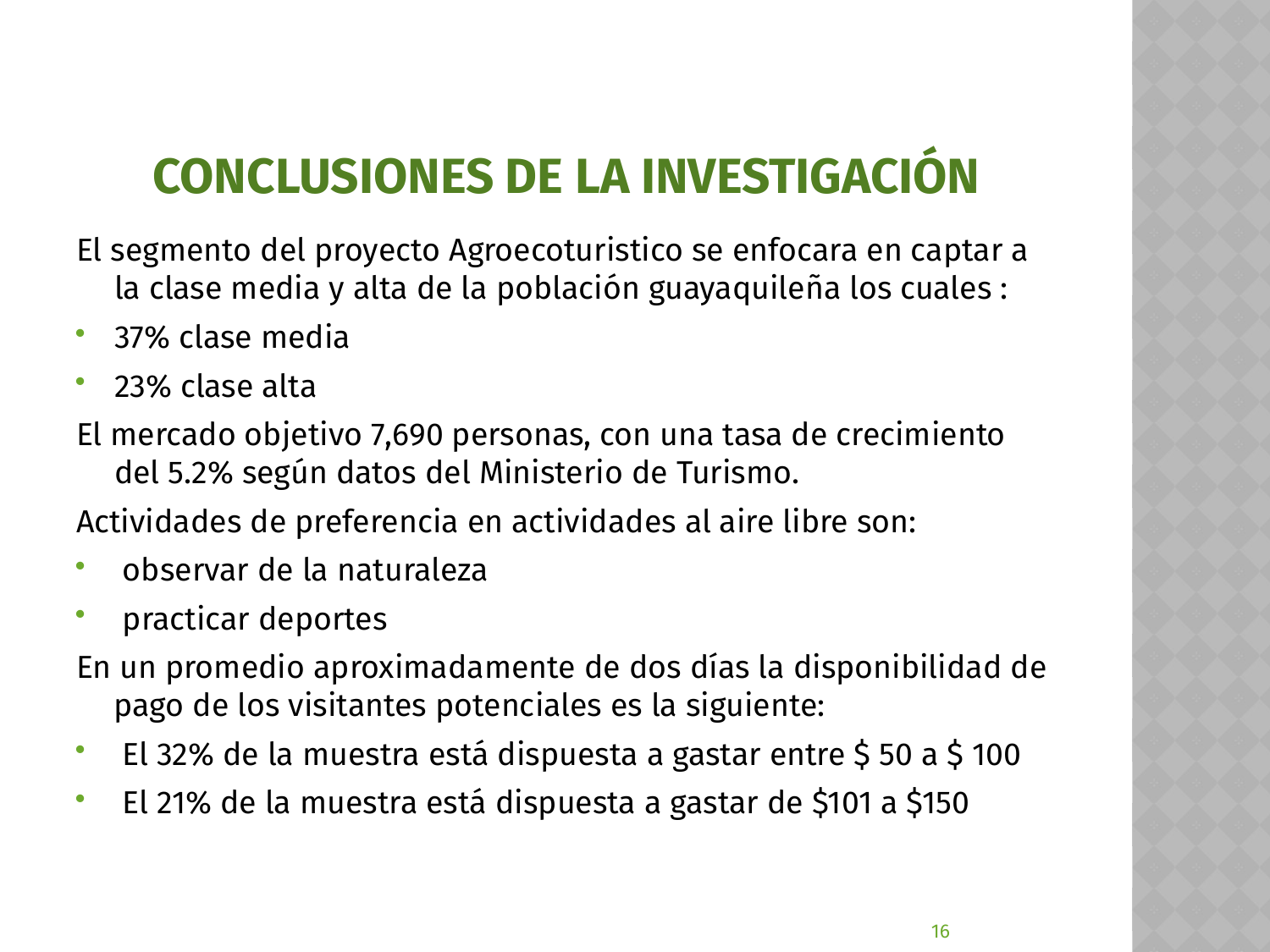

# Conclusiones de la investigación
El segmento del proyecto Agroecoturistico se enfocara en captar a la clase media y alta de la población guayaquileña los cuales :
37% clase media
23% clase alta
El mercado objetivo 7,690 personas, con una tasa de crecimiento del 5.2% según datos del Ministerio de Turismo.
Actividades de preferencia en actividades al aire libre son:
 observar de la naturaleza
 practicar deportes
En un promedio aproximadamente de dos días la disponibilidad de pago de los visitantes potenciales es la siguiente:
 El 32% de la muestra está dispuesta a gastar entre $ 50 a $ 100
 El 21% de la muestra está dispuesta a gastar de $101 a $150

16